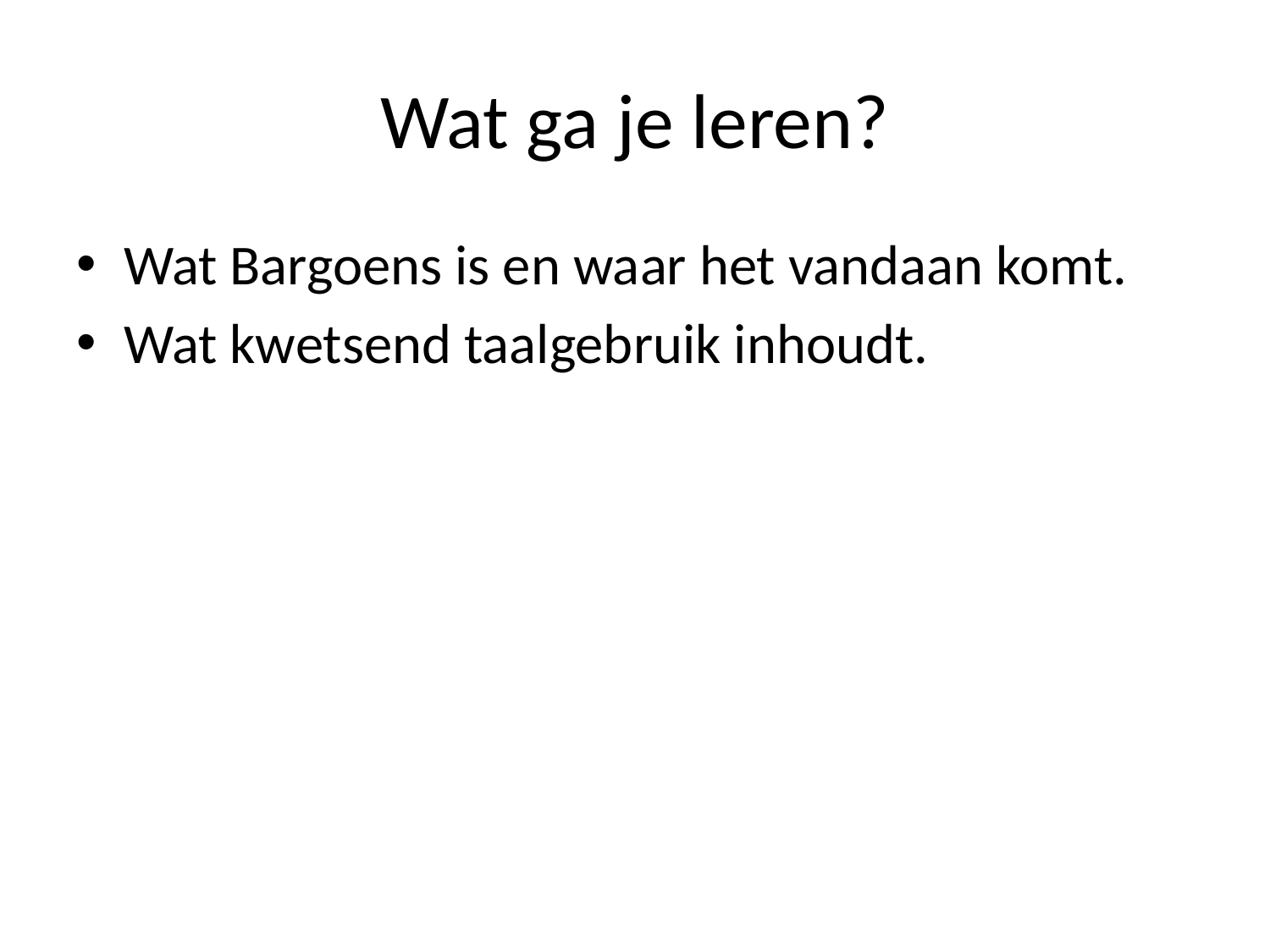

# Wat ga je leren?
Wat Bargoens is en waar het vandaan komt.
Wat kwetsend taalgebruik inhoudt.